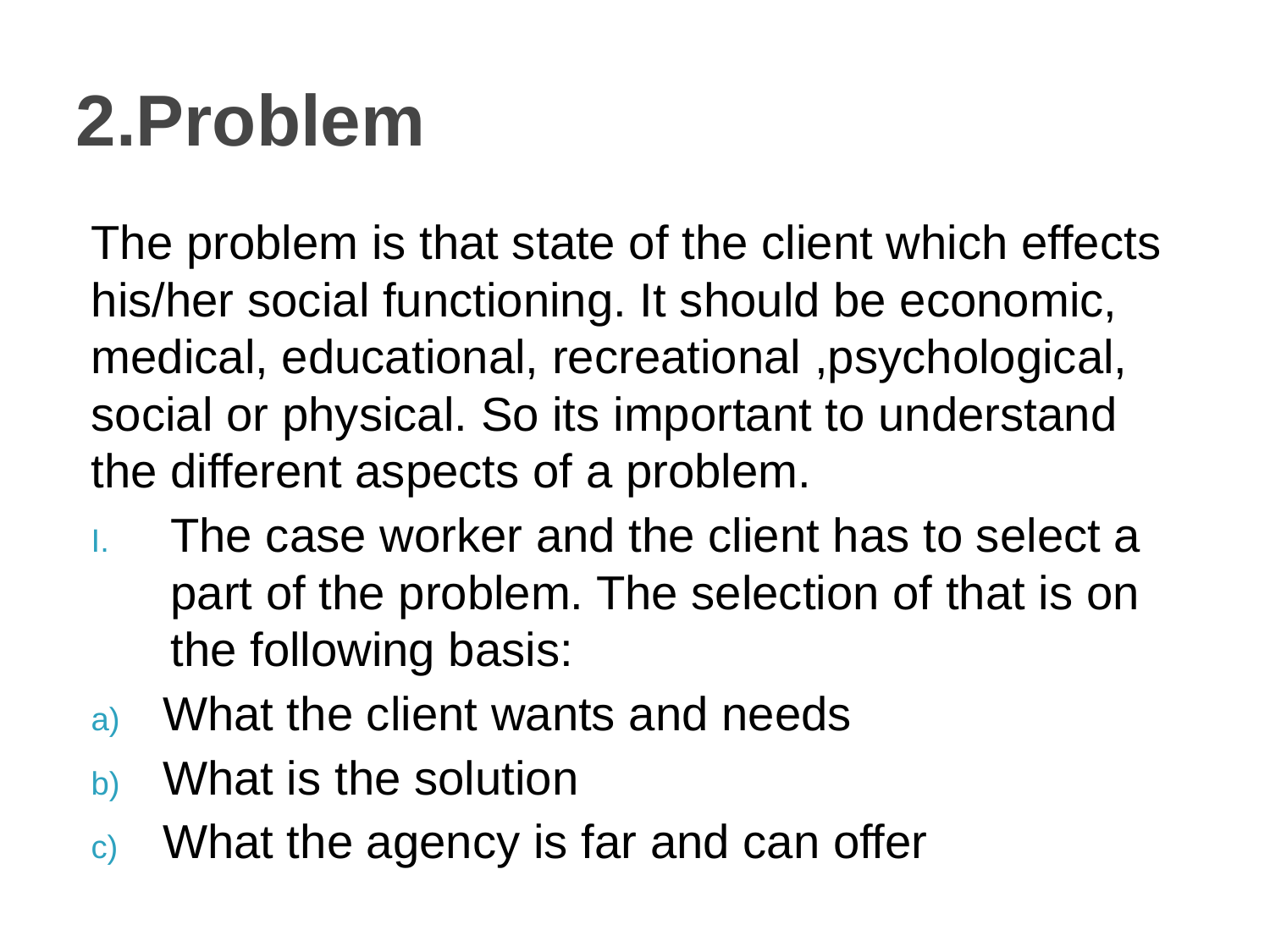

# 2.Problem
The problem is that state of the client which effects his/her social functioning. It should be economic, medical, educational, recreational ,psychological, social or physical. So its important to understand the different aspects of a problem.
The case worker and the client has to select a part of the problem. The selection of that is on the following basis:
What the client wants and needs
What is the solution
What the agency is far and can offer

7